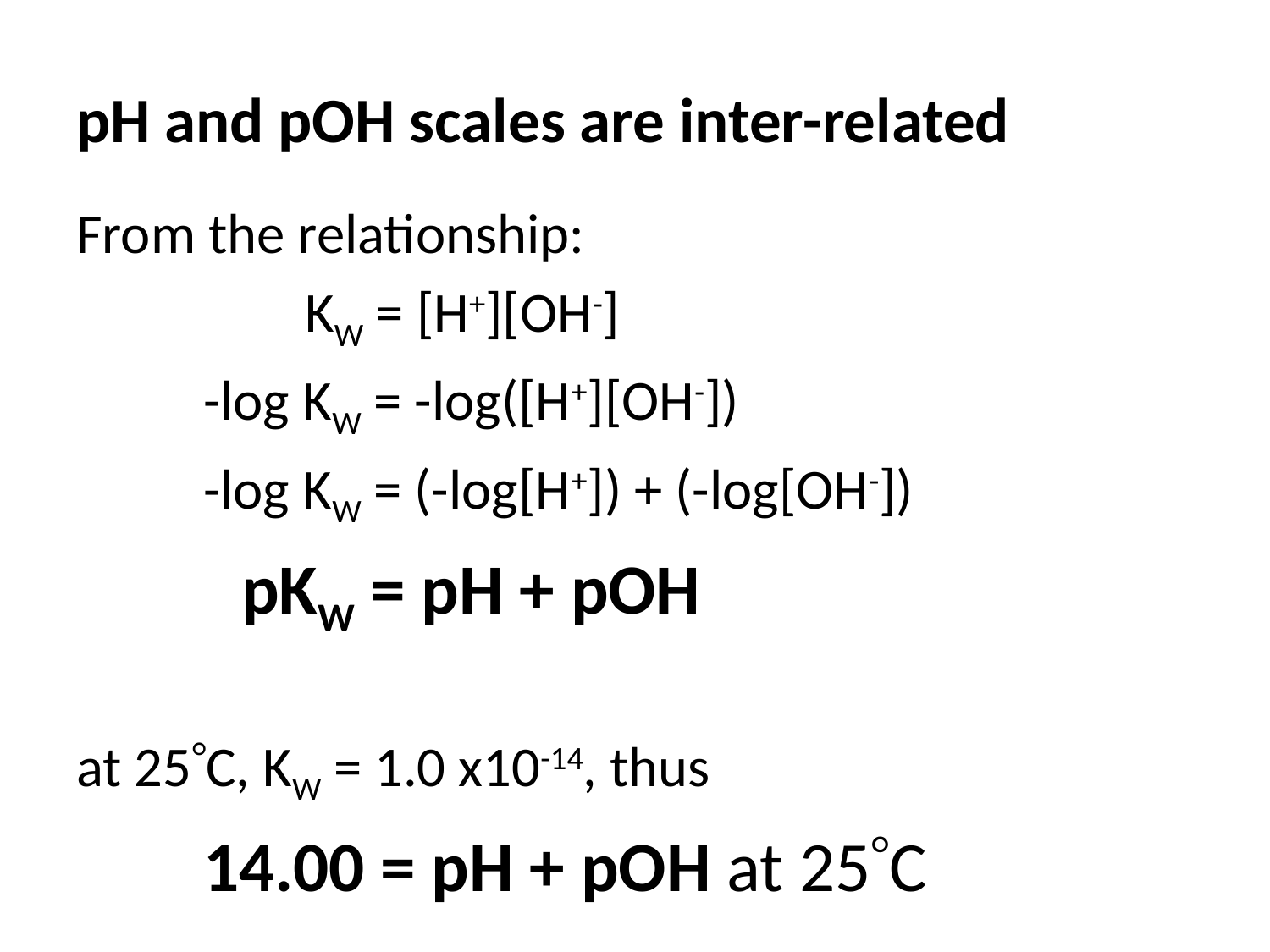

# pH and pOH scales are inter-related
From the relationship:
                  KW = [H+][OH-]
	-log KW = -log([H+][OH-])
	-log KW = (-log[H+]) + (-log[OH-])
             pKW = pH + pOH

at 25°C, KW = 1.0 x10-14, thus
	14.00 = pH + pOH at 25°C